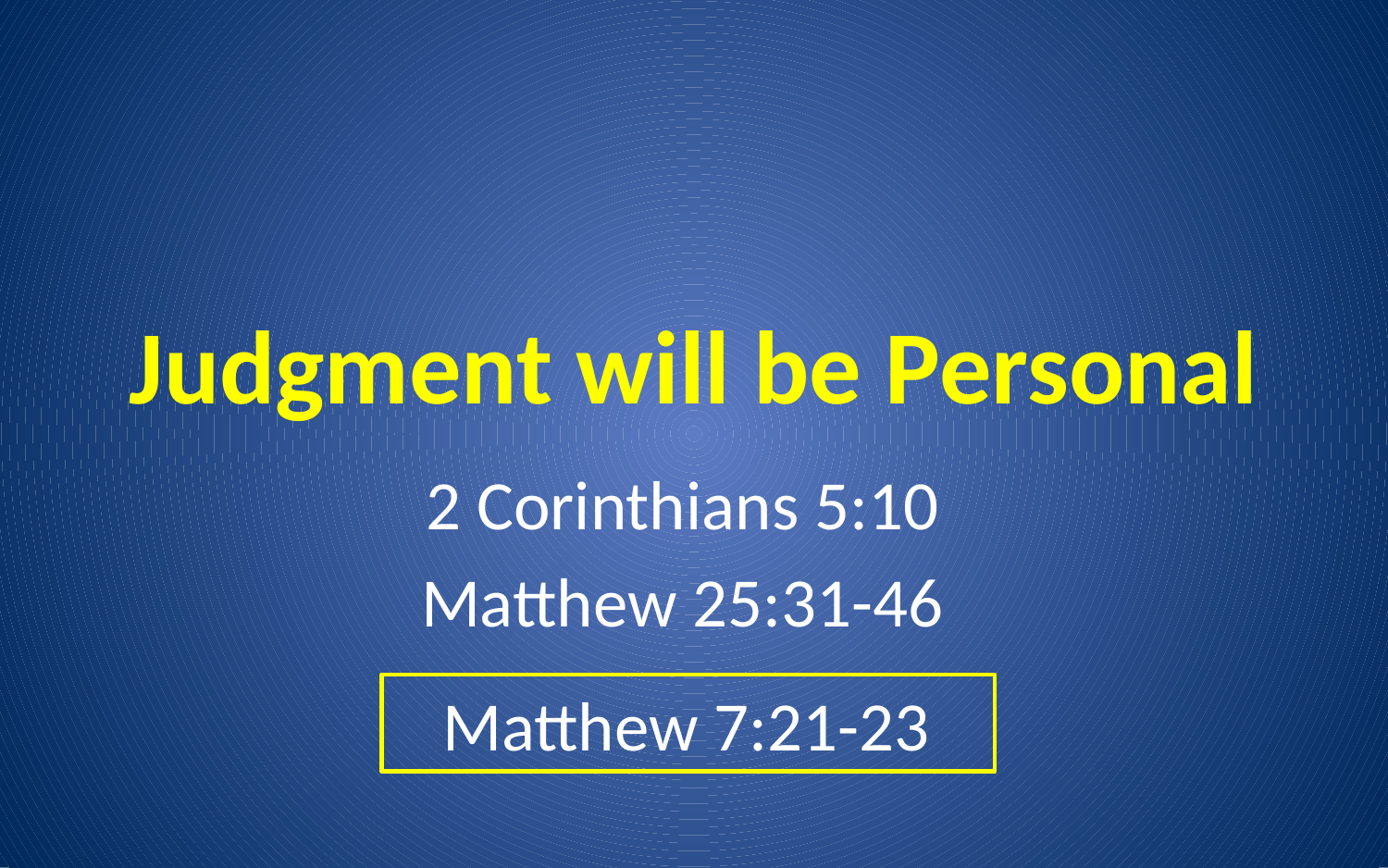

# Judgment will be Personal
2 Corinthians 5:10
Matthew 25:31-46
   Matthew 7:21-23